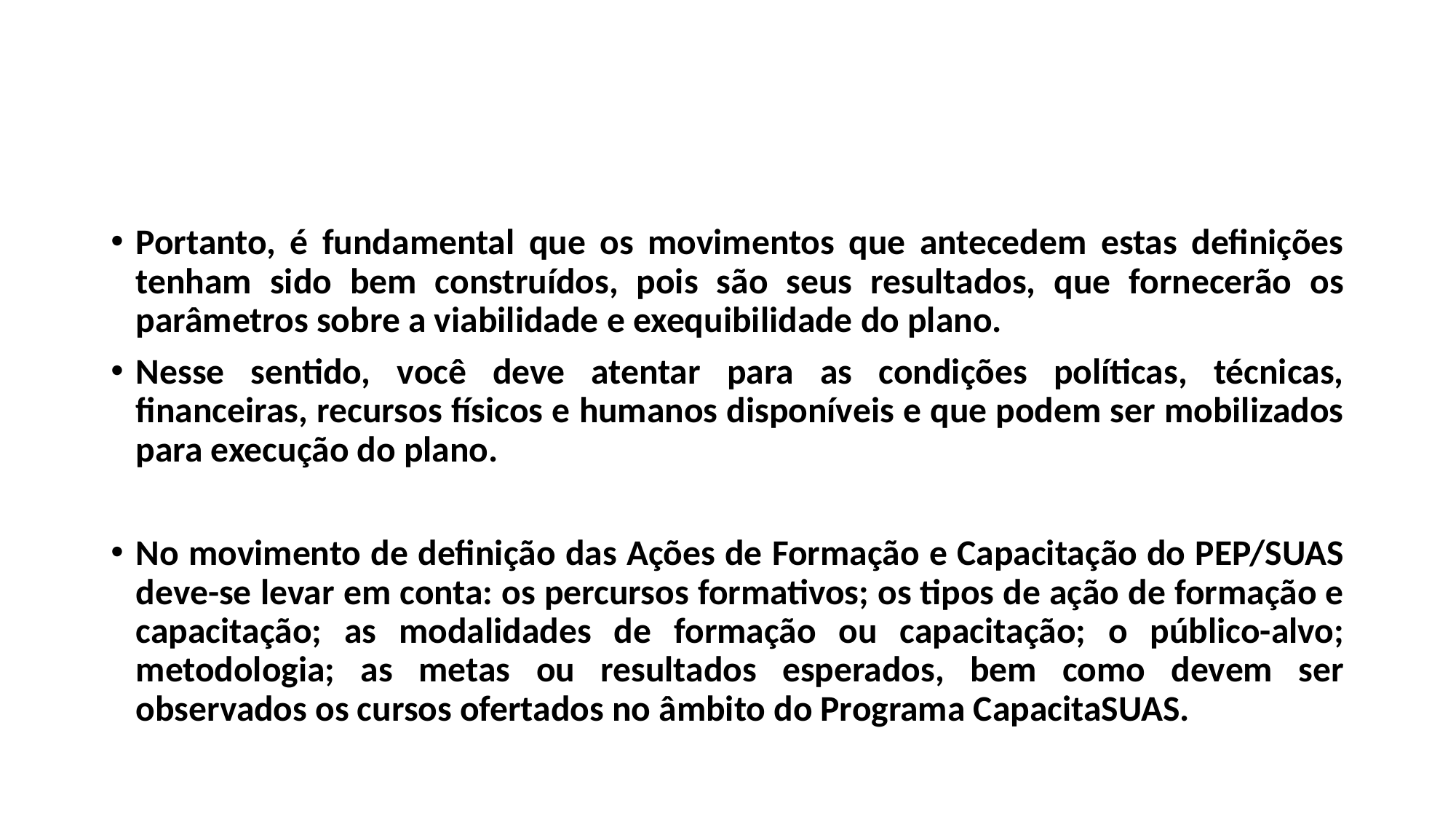

#
Portanto, é fundamental que os movimentos que antecedem estas definições tenham sido bem construídos, pois são seus resultados, que fornecerão os parâmetros sobre a viabilidade e exequibilidade do plano.
Nesse sentido, você deve atentar para as condições políticas, técnicas, financeiras, recursos físicos e humanos disponíveis e que podem ser mobilizados para execução do plano.

No movimento de definição das Ações de Formação e Capacitação do PEP/SUAS deve-se levar em conta: os percursos formativos; os tipos de ação de formação e capacitação; as modalidades de formação ou capacitação; o público-alvo; metodologia; as metas ou resultados esperados, bem como devem ser observados os cursos ofertados no âmbito do Programa CapacitaSUAS.